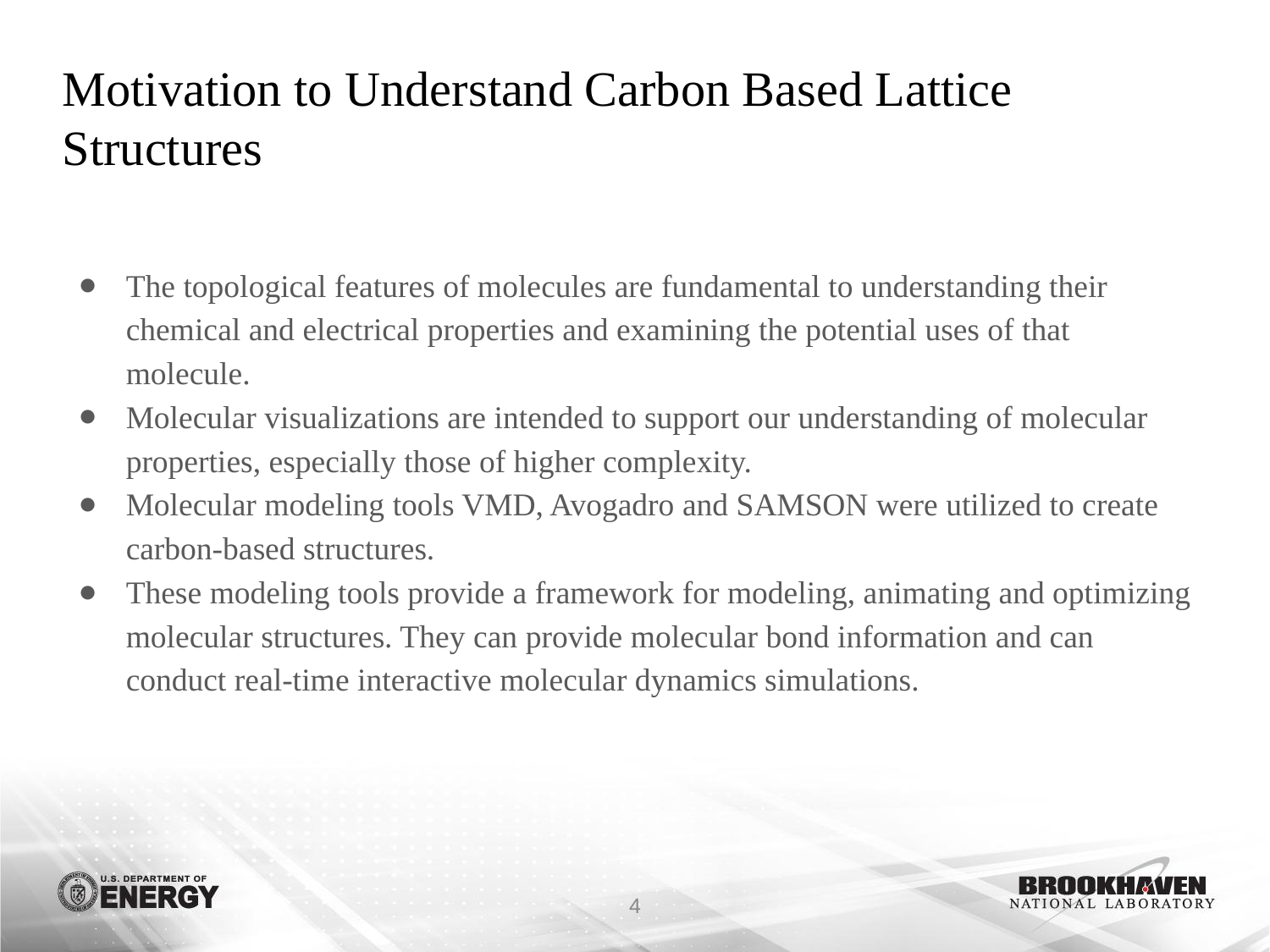

# Motivation to Understand Carbon Based Lattice Structures
The topological features of molecules are fundamental to understanding their chemical and electrical properties and examining the potential uses of that molecule.
Molecular visualizations are intended to support our understanding of molecular properties, especially those of higher complexity.
Molecular modeling tools VMD, Avogadro and SAMSON were utilized to create carbon-based structures.
These modeling tools provide a framework for modeling, animating and optimizing molecular structures. They can provide molecular bond information and can conduct real-time interactive molecular dynamics simulations.

4